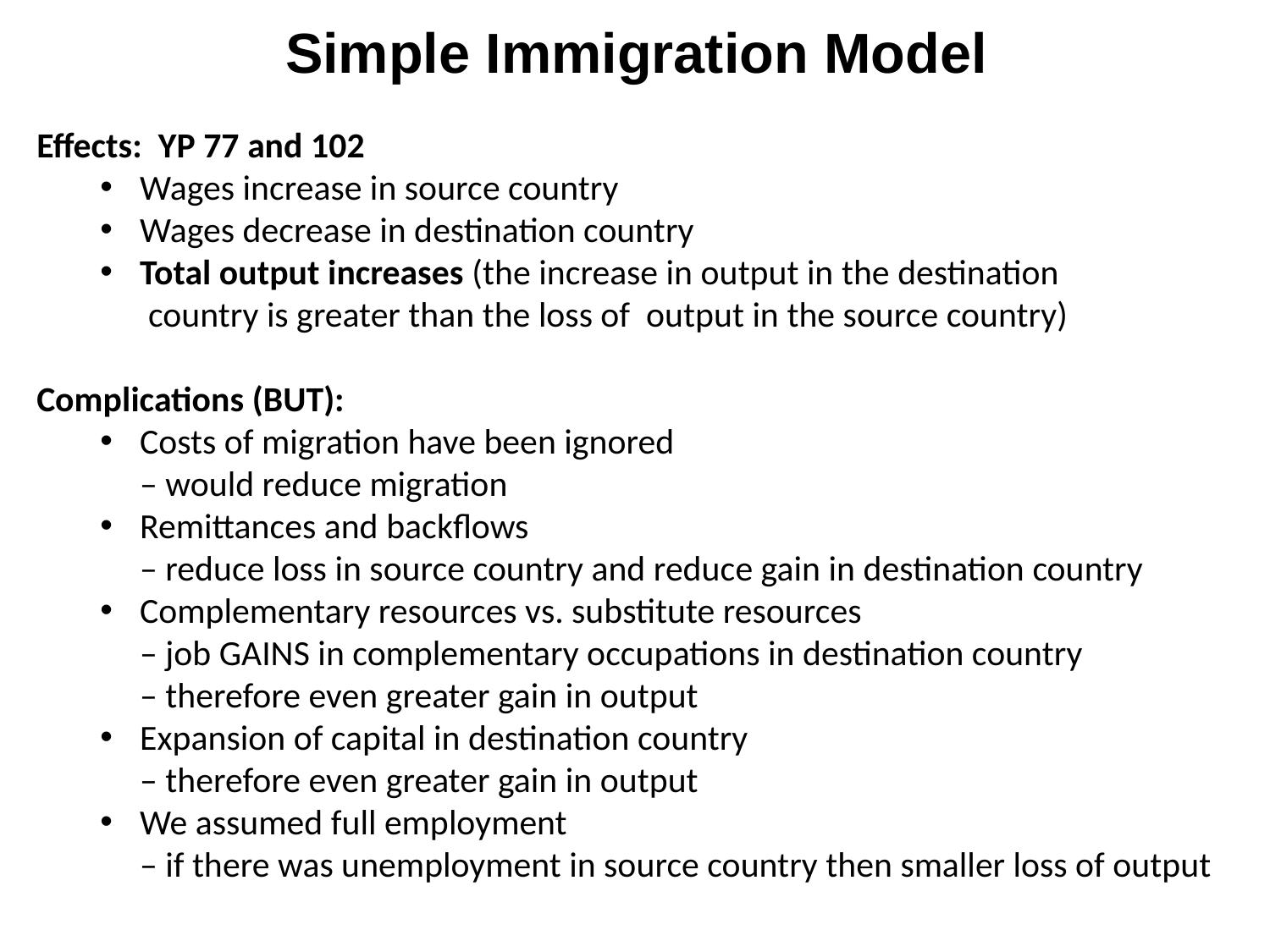

Simple Immigration Model

Effects:  YP 77 and 102
Wages increase in source country
Wages decrease in destination country
Total output increases (the increase in output in the destination
      country is greater than the loss of  output in the source country)

Complications (BUT):
Costs of migration have been ignored
– would reduce migration
Remittances and backflows
– reduce loss in source country and reduce gain in destination country
Complementary resources vs. substitute resources
– job GAINS in complementary occupations in destination country
– therefore even greater gain in output
Expansion of capital in destination country
– therefore even greater gain in output
We assumed full employment
– if there was unemployment in source country then smaller loss of output